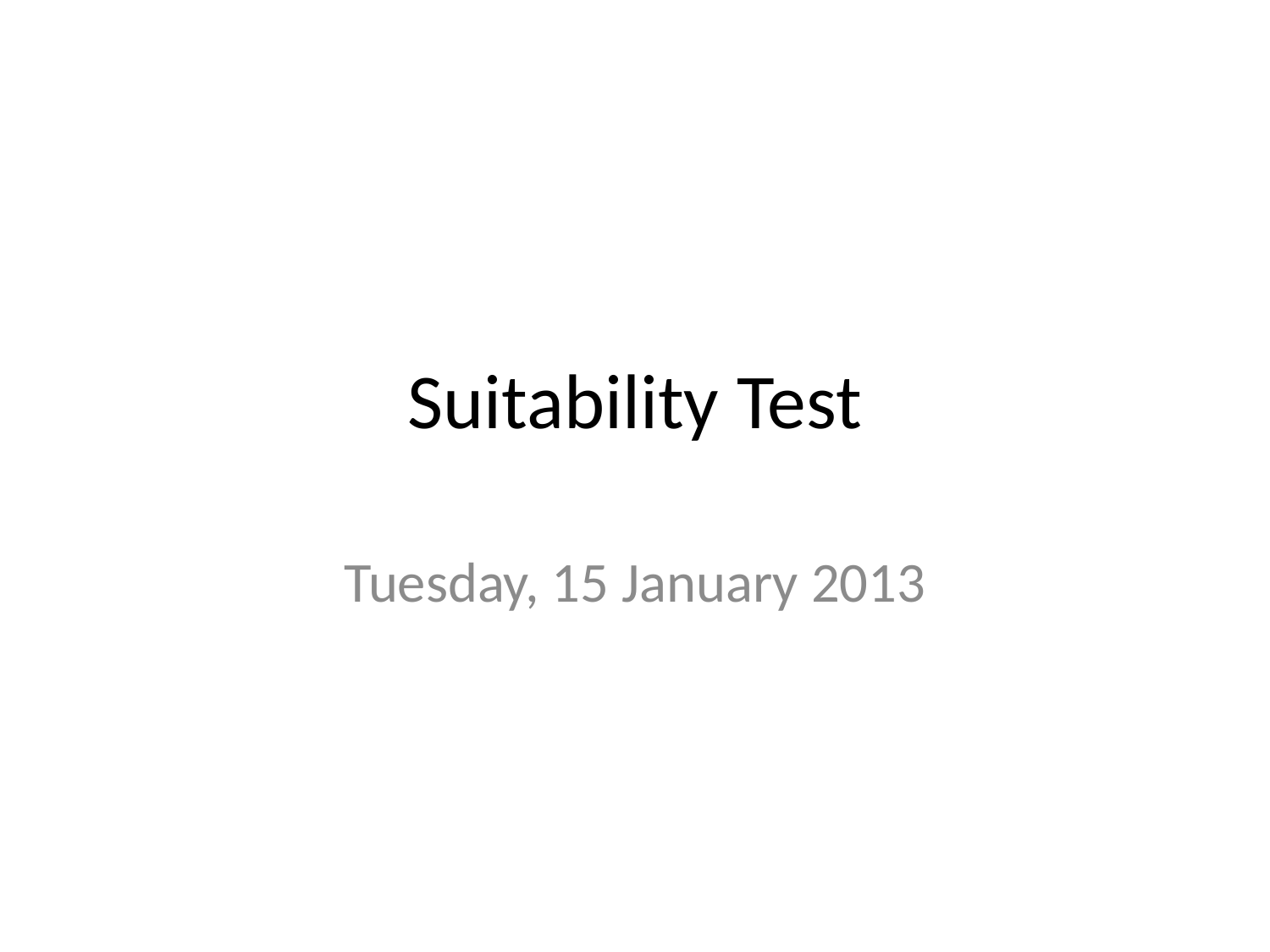

# Suitability Test
Tuesday, 15 January 2013